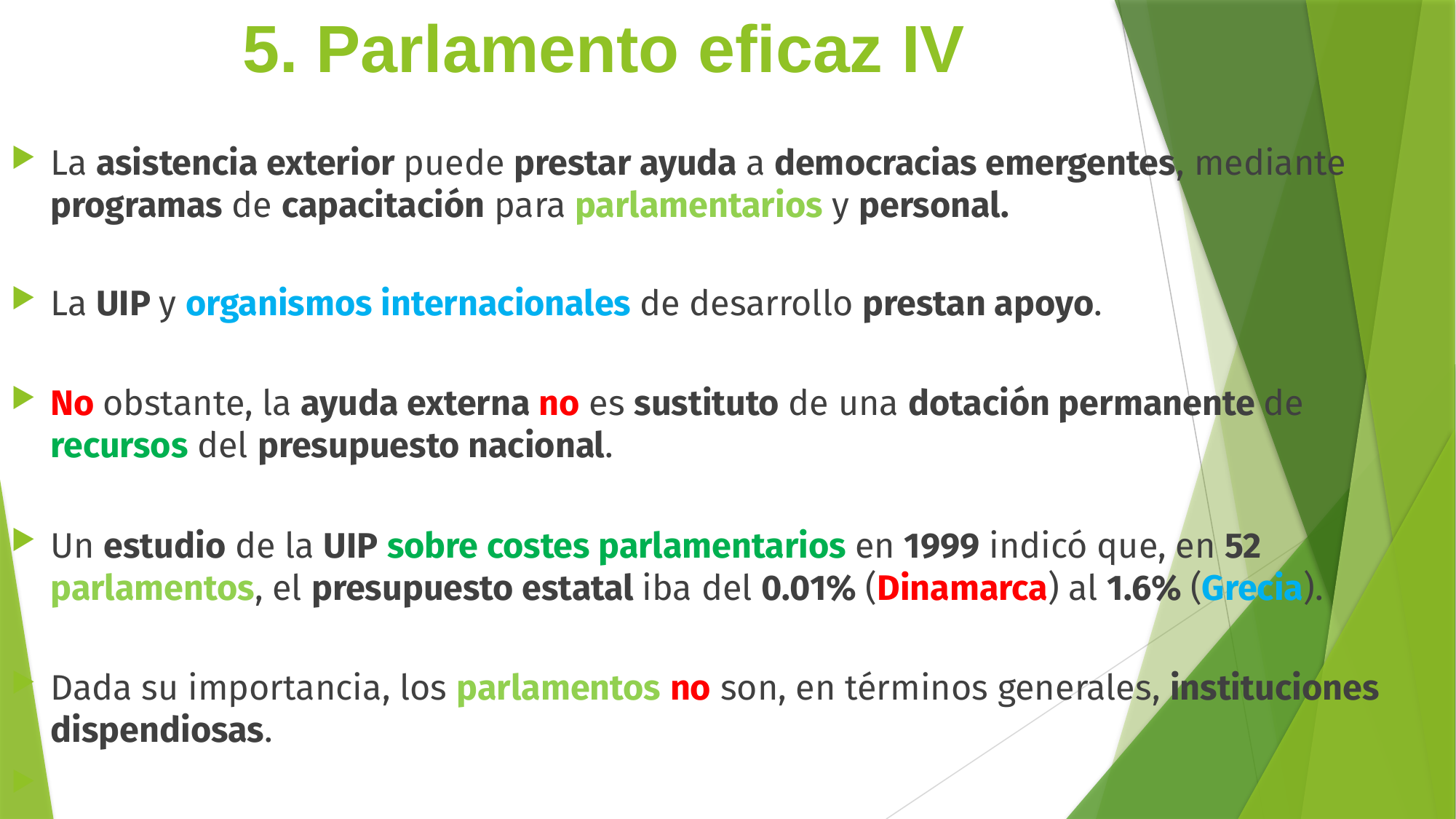

# 5. Parlamento eficaz IV

La asistencia exterior puede prestar ayuda a democracias emergentes, mediante programas de capacitación para parlamentarios y personal.

La UIP y organismos internacionales de desarrollo prestan apoyo.

No obstante, la ayuda externa no es sustituto de una dotación permanente de recursos del presupuesto nacional.

Un estudio de la UIP sobre costes parlamentarios en 1999 indicó que, en 52 parlamentos, el presupuesto estatal iba del 0.01% (Dinamarca) al 1.6% (Grecia).

Dada su importancia, los parlamentos no son, en términos generales, instituciones dispendiosas.